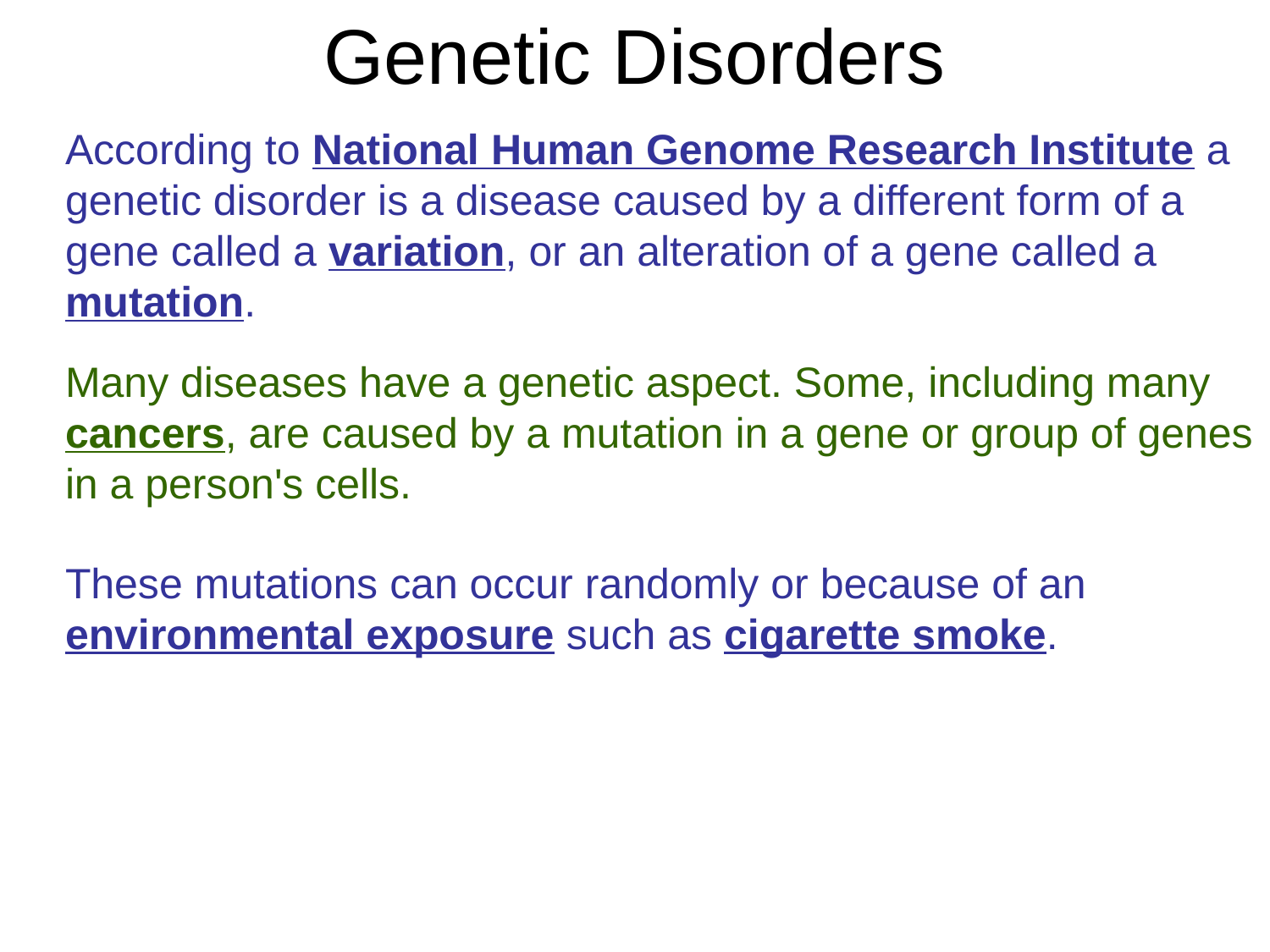

Genetic Disorders
According to National Human Genome Research Institute a genetic disorder is a disease caused by a different form of a gene called a variation, or an alteration of a gene called a mutation.
Many diseases have a genetic aspect. Some, including many cancers, are caused by a mutation in a gene or group of genes in a person's cells.
These mutations can occur randomly or because of an environmental exposure such as cigarette smoke.